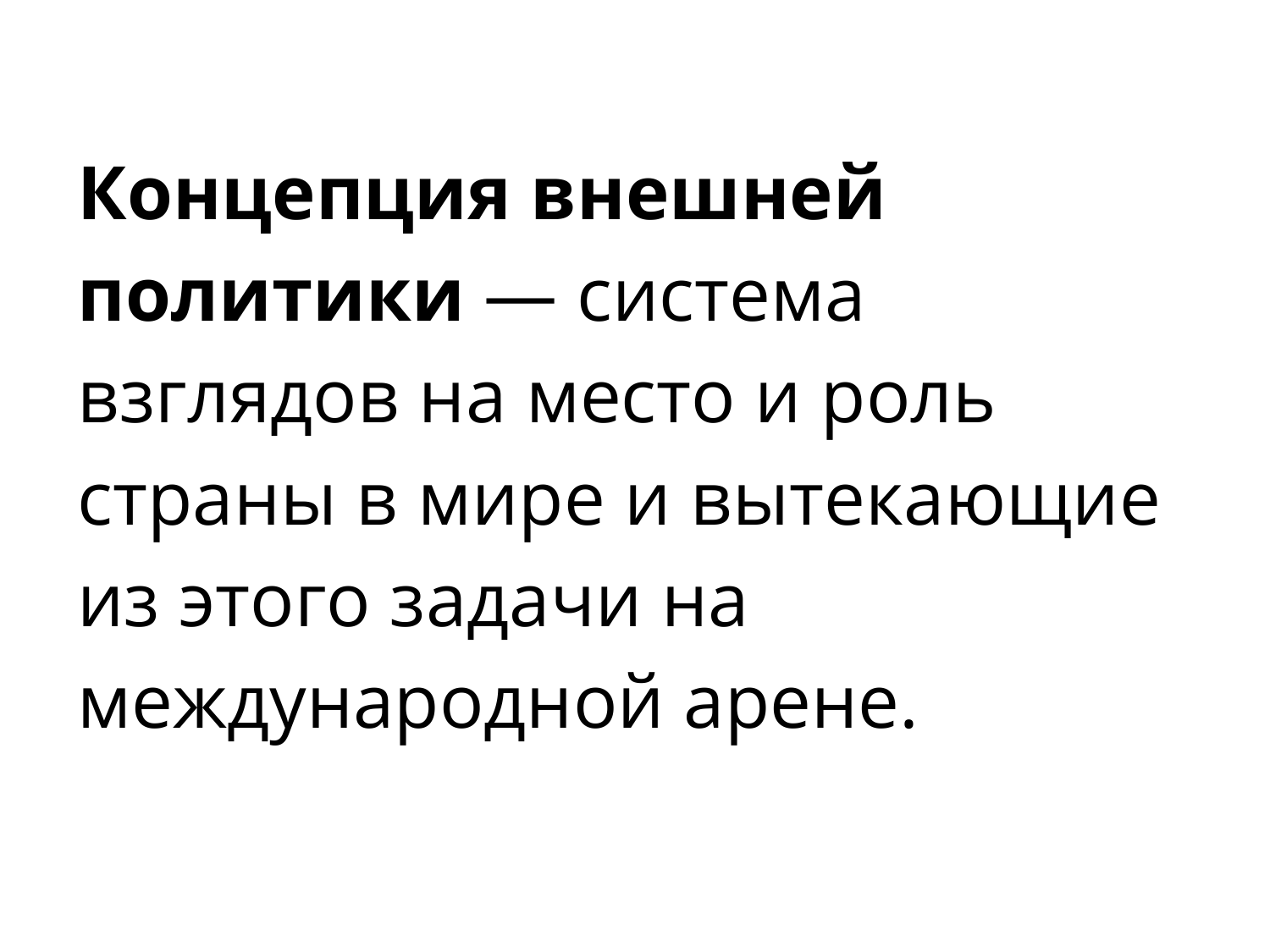

#
Концепция внешней политики — система взглядов на место и роль страны в мире и вытекающие из этого задачи на международной арене.